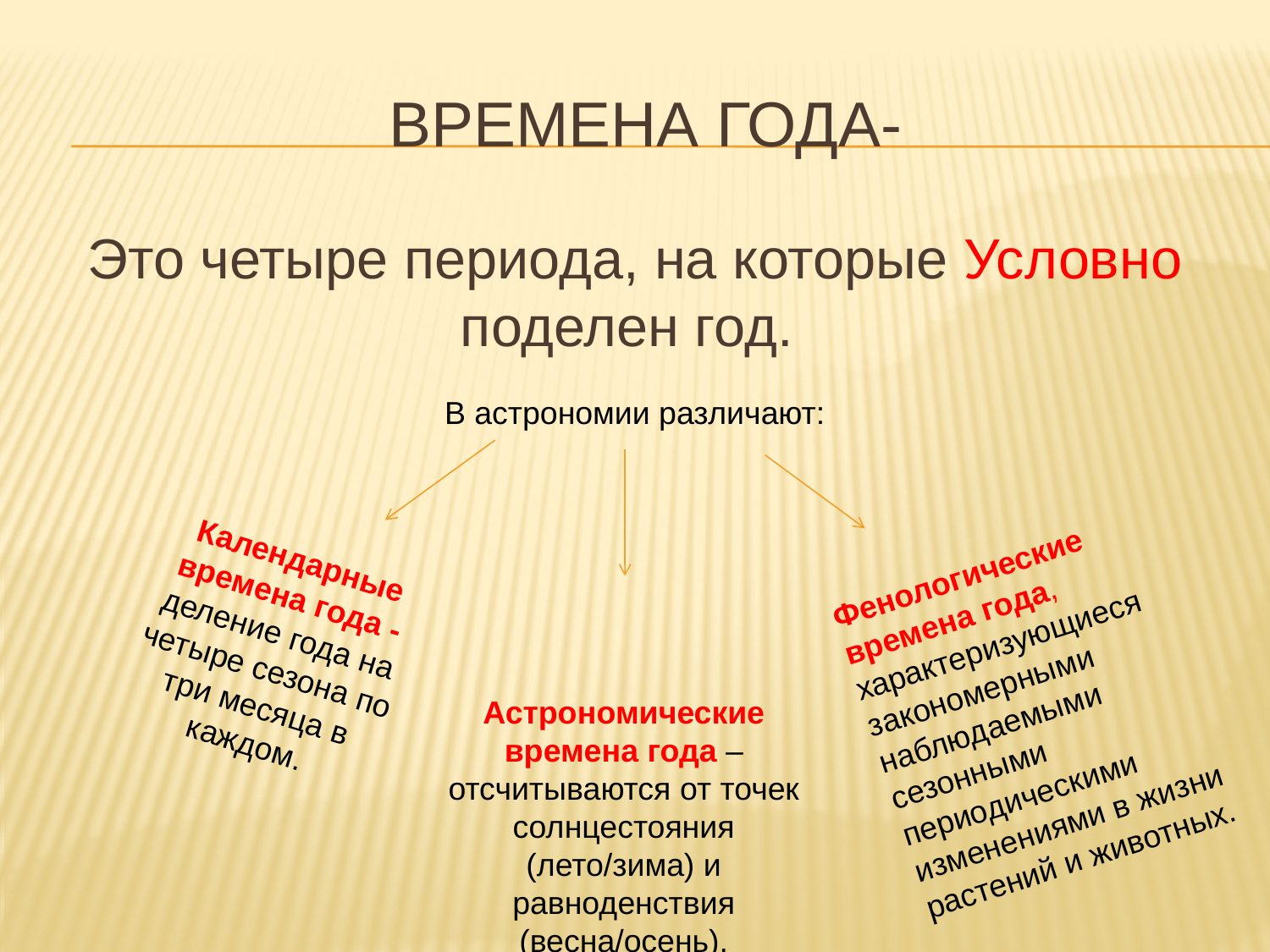

# врЕмена года-
Это четыре периода, на которые Условно поделен год.
В астрономии различают:
Календарные времена года -деление года на четыре сезона по три месяца в каждом.
Фенологические времена года, характеризующиеся закономерными наблюдаемыми  сезонными периодическими изменениями в жизни растений и животных.
Астрономические времена года – отсчитываются от точек солнцестояния (лето/зима) и равноденствия (весна/осень).